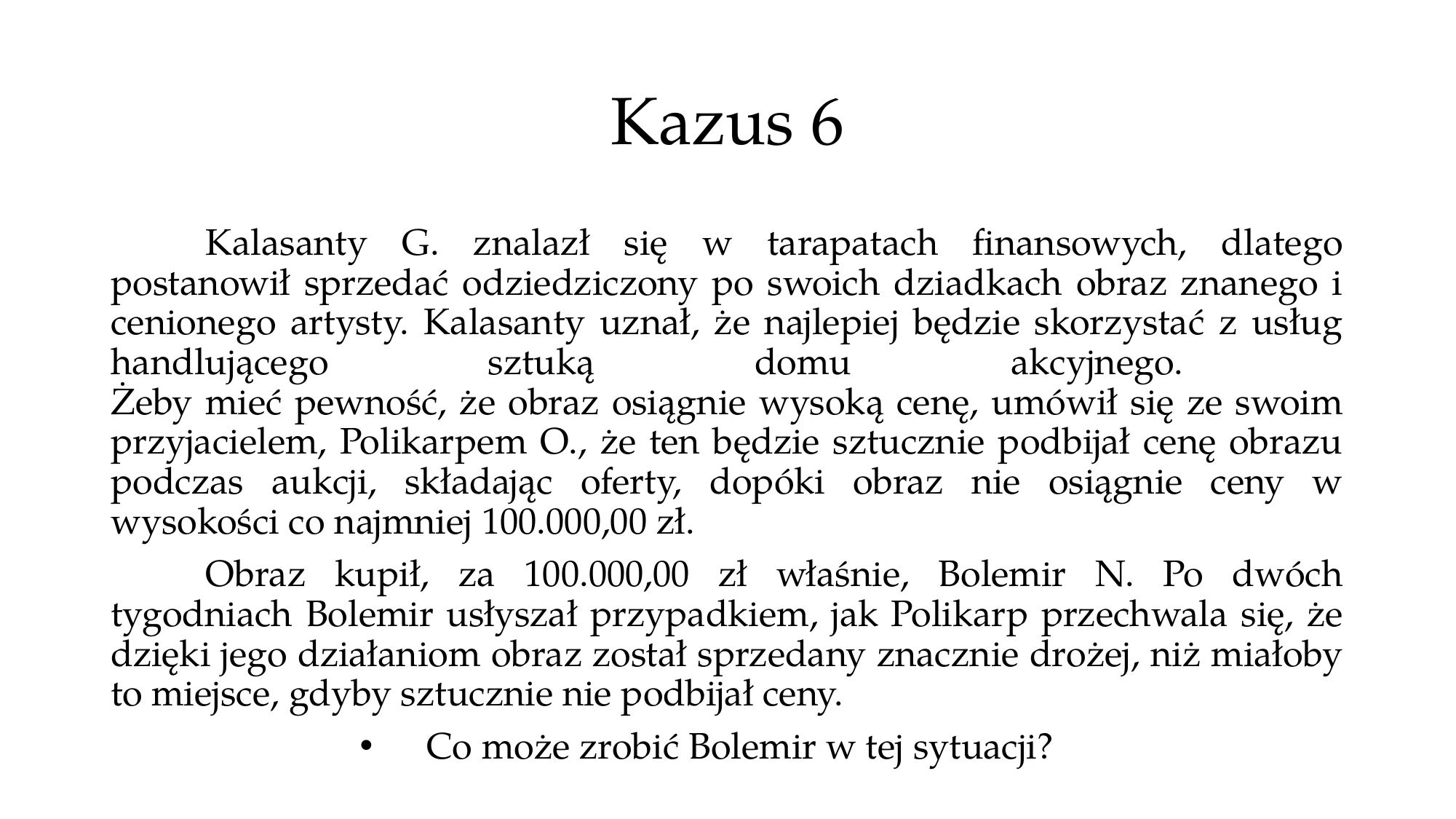

# Kazus 6
	Kalasanty G. znalazł się w tarapatach finansowych, dlatego postanowił sprzedać odziedziczony po swoich dziadkach obraz znanego i cenionego artysty. Kalasanty uznał, że najlepiej będzie skorzystać z usług handlującego sztuką domu akcyjnego.
Żeby mieć pewność, że obraz osiągnie wysoką cenę, umówił się ze swoim przyjacielem, Polikarpem O., że ten będzie sztucznie podbijał cenę obrazu podczas aukcji, składając oferty, dopóki obraz nie osiągnie ceny w wysokości co najmniej 100.000,00 zł.
	Obraz kupił, za 100.000,00 zł właśnie, Bolemir N. Po dwóch tygodniach Bolemir usłyszał przypadkiem, jak Polikarp przechwala się, że dzięki jego działaniom obraz został sprzedany znacznie drożej, niż miałoby to miejsce, gdyby sztucznie nie podbijał ceny.
Co może zrobić Bolemir w tej sytuacji?